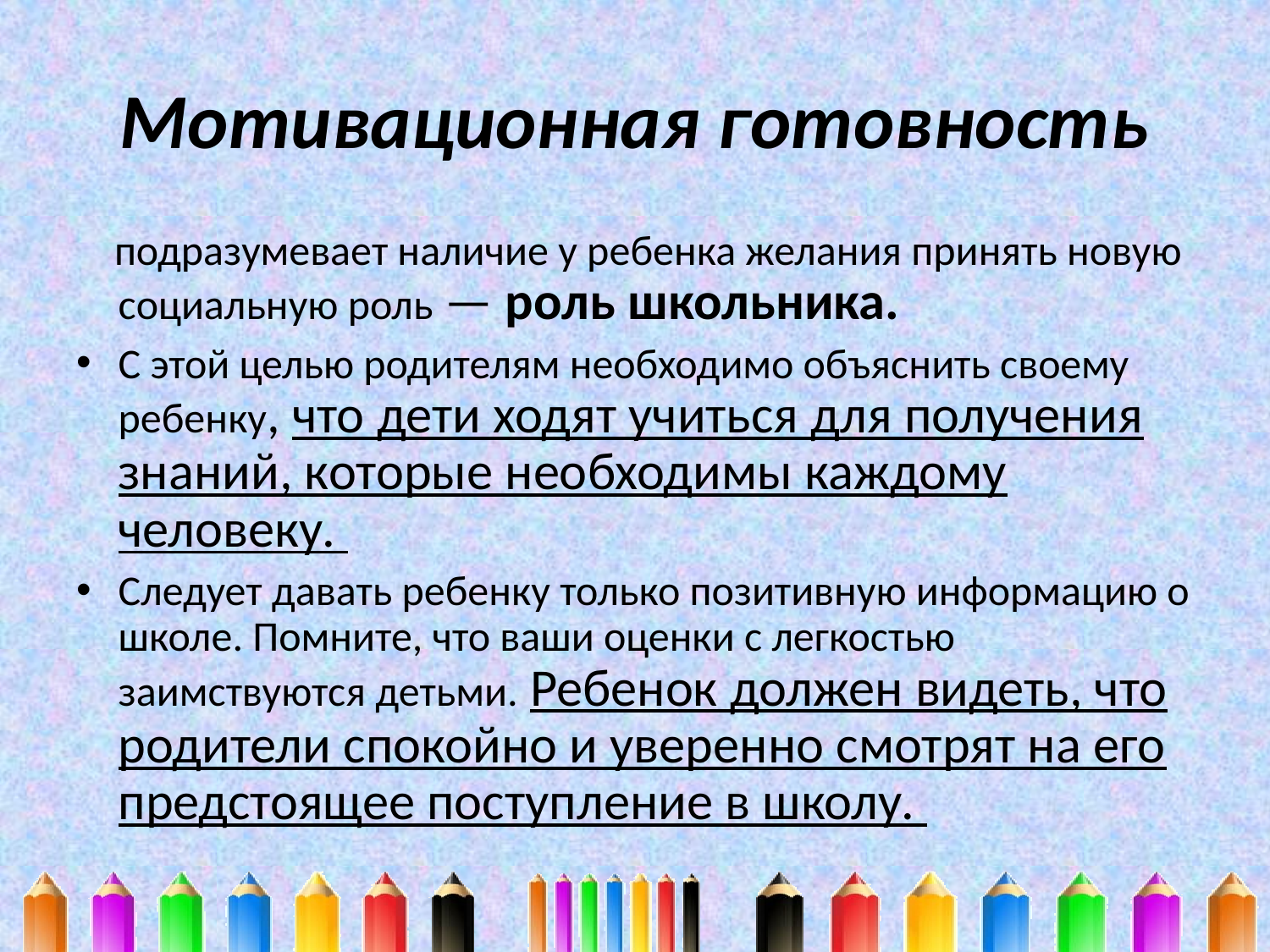

# Мотивационная готовность
    подразумевает наличие у ребенка желания принять новую социальную роль — роль школьника.
С этой целью родителям необходимо объяснить своему ребенку, что дети ходят учиться для получения знаний, которые необходимы каждому человеку.
Следует давать ребенку только позитивную информацию о школе. Помните, что ваши оценки с легкостью заимствуются детьми. Ребенок должен видеть, что родители спокойно и уверенно смотрят на его предстоящее поступление в школу.